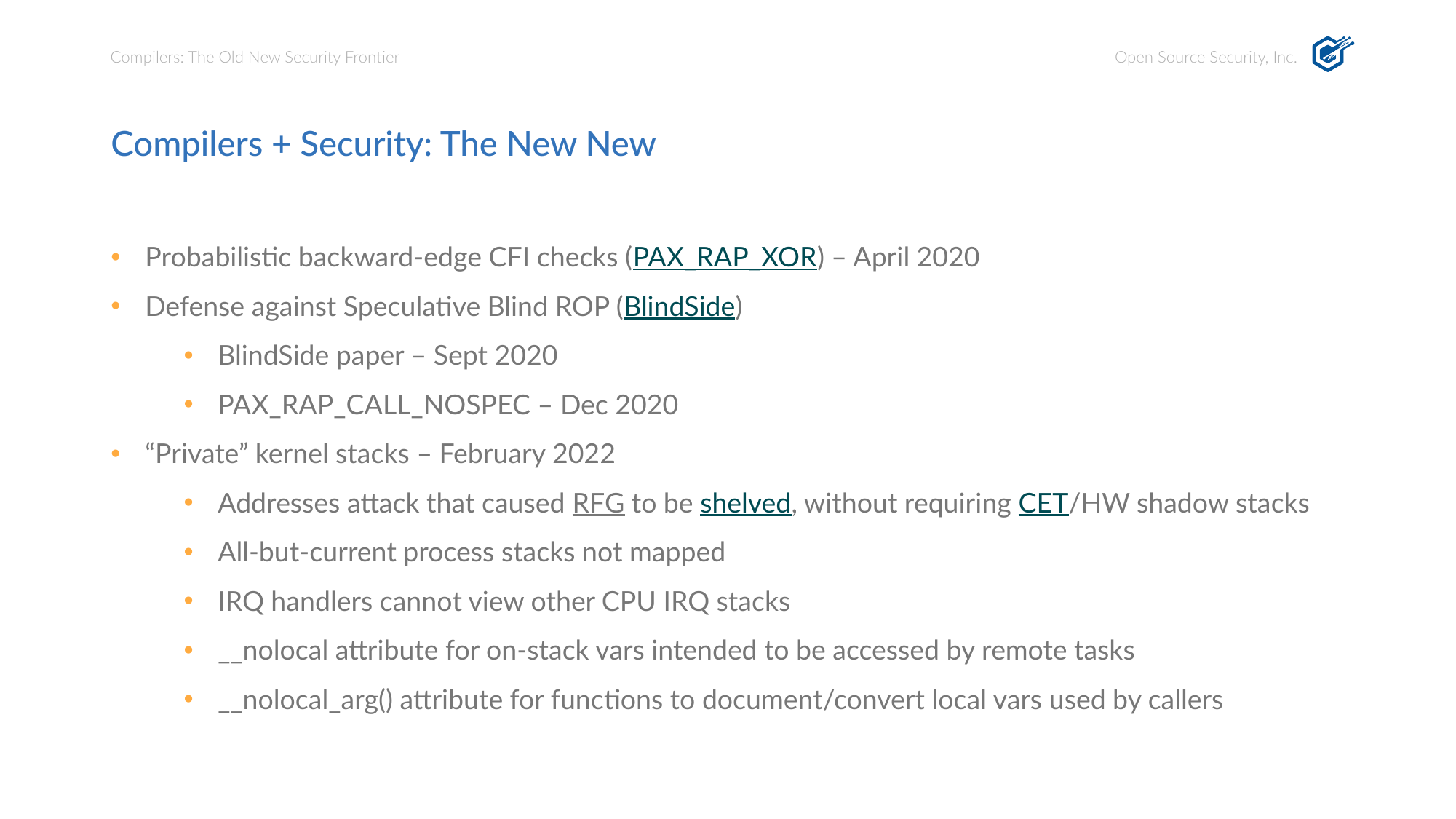

# Compilers + Security: The New New
Probabilistic backward-edge CFI checks (PAX_RAP_XOR) – April 2020
Defense against Speculative Blind ROP (BlindSide)
BlindSide paper – Sept 2020
PAX_RAP_CALL_NOSPEC – Dec 2020
“Private” kernel stacks – February 2022
Addresses attack that caused RFG to be shelved, without requiring CET/HW shadow stacks
All-but-current process stacks not mapped
IRQ handlers cannot view other CPU IRQ stacks
__nolocal attribute for on-stack vars intended to be accessed by remote tasks
__nolocal_arg() attribute for functions to document/convert local vars used by callers